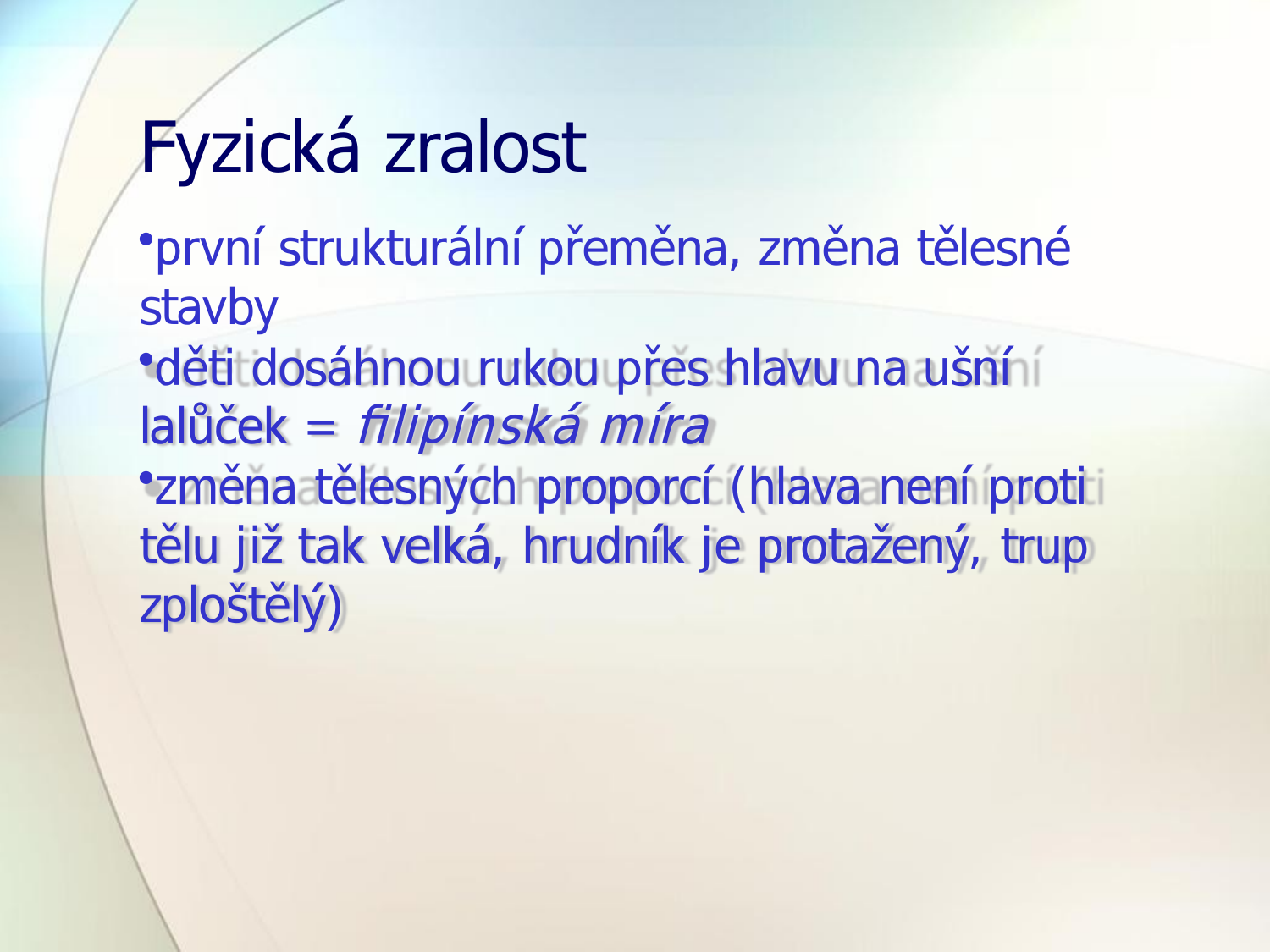

# Fyzická zralost
první strukturální přeměna, změna tělesné  stavby
děti dosáhnou rukou přes hlavu na ušní  lalůček = filipínská míra
změna tělesných proporcí (hlava není proti  tělu již tak velká, hrudník je protažený, trup  zploštělý)